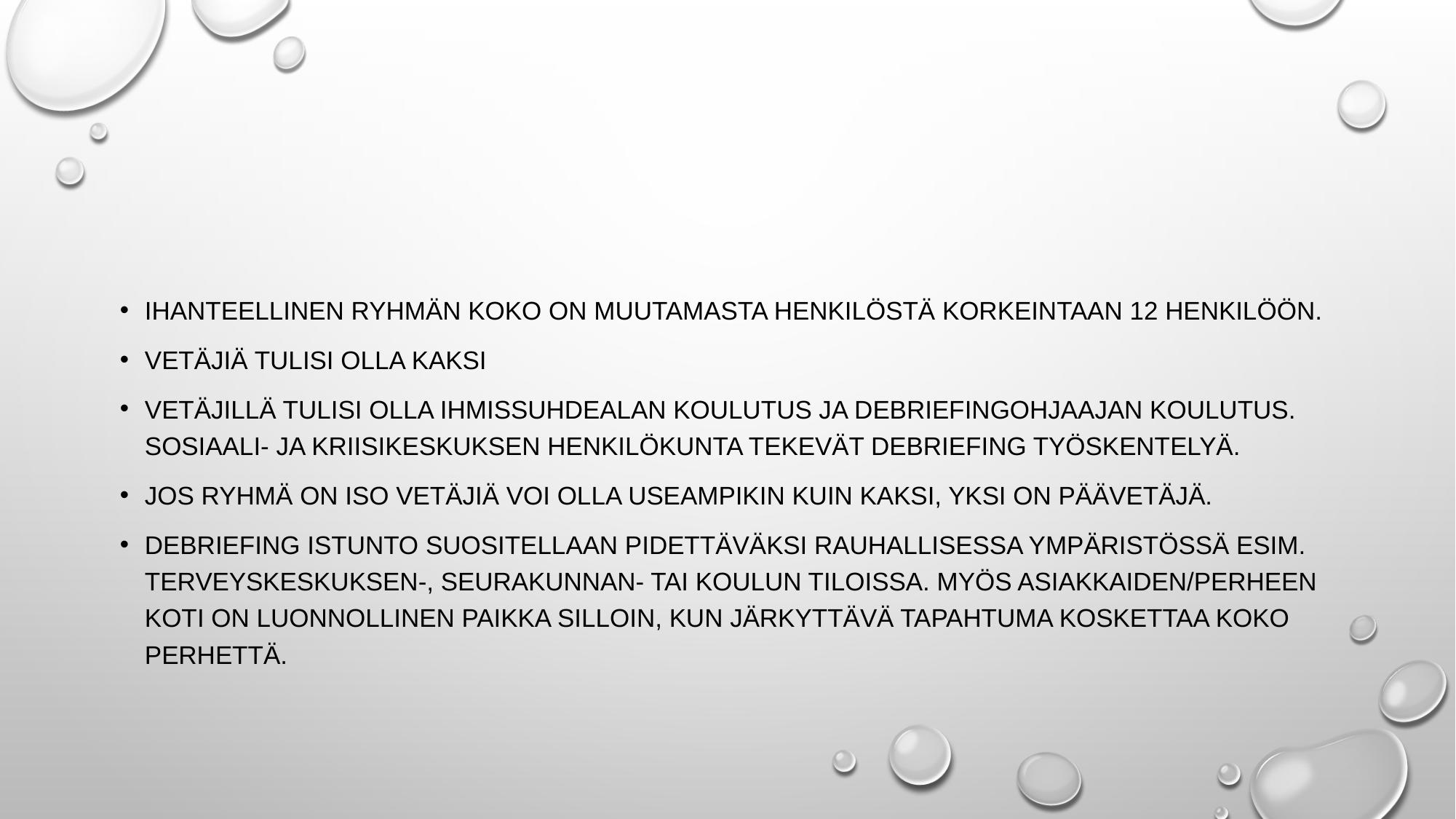

#
IHANTEELLINEN RYHMÄN KOKO ON MUUTAMASTA HENKILÖSTÄ KORKEINTAAN 12 HENKILÖÖN.
VETÄJIÄ TULISI OLLA KAKSI
VETÄJILLÄ TULISI OLLA IHMISSUHDEALAN KOULUTUS JA DEBRIEFINGOHJAAJAN KOULUTUS. Sosiaali- ja kriisikeskuksen henkilökunta tekevät debriefing työskentelyä.
JOS RYHMÄ ON ISO VETÄJIÄ VOI OLLA USEAMPIKIN KUIN KAKSI, YKSI ON PÄÄVETÄJÄ.
DEBRIEFING ISTUNTO SUOSITELLAAN PIDETTÄVÄKSI RAUHALLISESSA YMPÄRISTÖSSÄ ESIM. TERVEYSKESKUKSEN-, SEURAKUNNAN- TAI KOULUN TILOISSA. Myös asiakkaiden/perheen koti on luonnollinen paikka silloin, kun järkyttävä tapahtuma koskettaa koko perhettä.